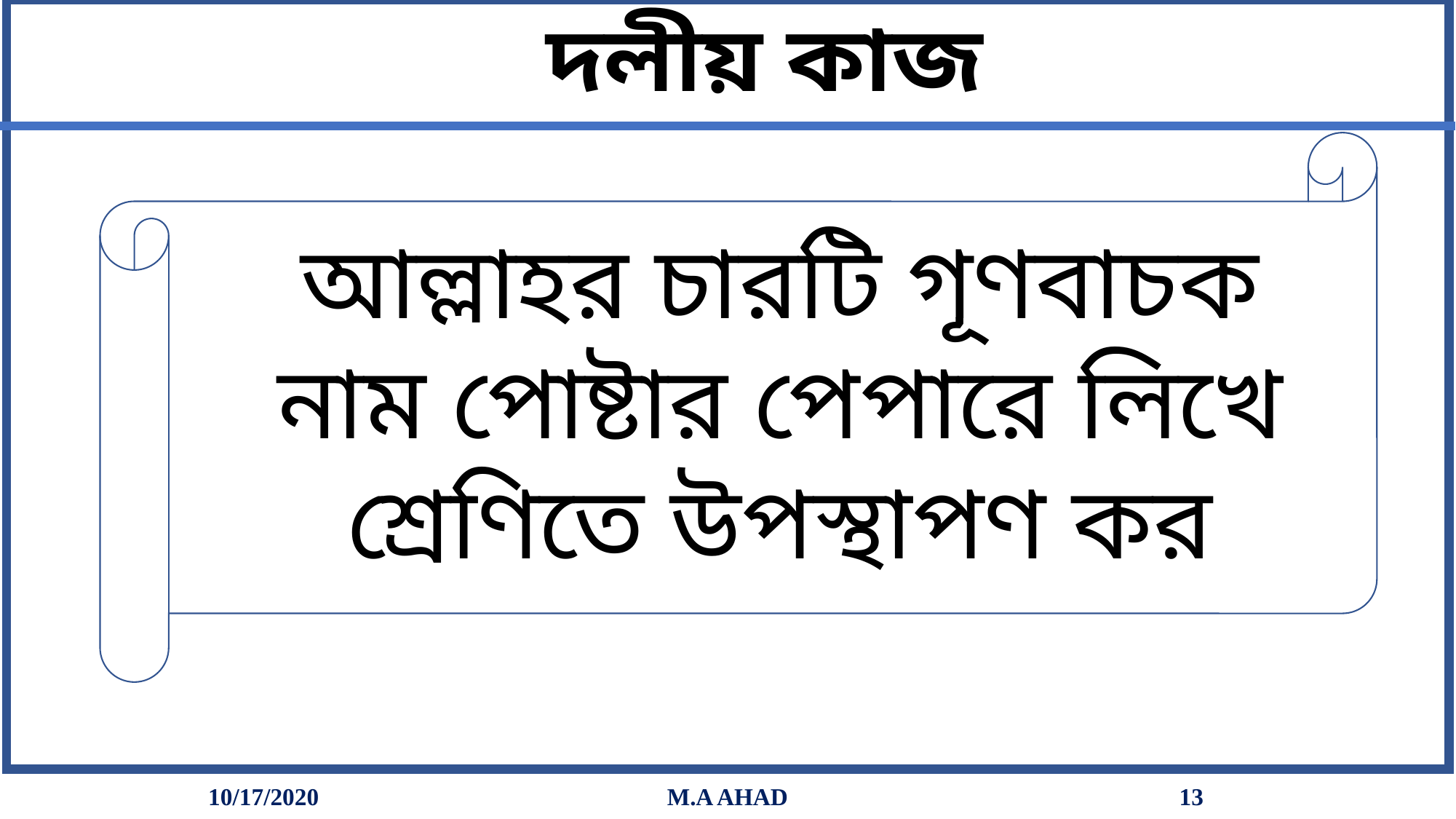

দলীয় কাজ

আল্লাহর চারটি গূণবাচক নাম পোষ্টার পেপারে লিখে শ্রেণিতে উপস্থাপণ কর
10/17/2020
M.A AHAD
13